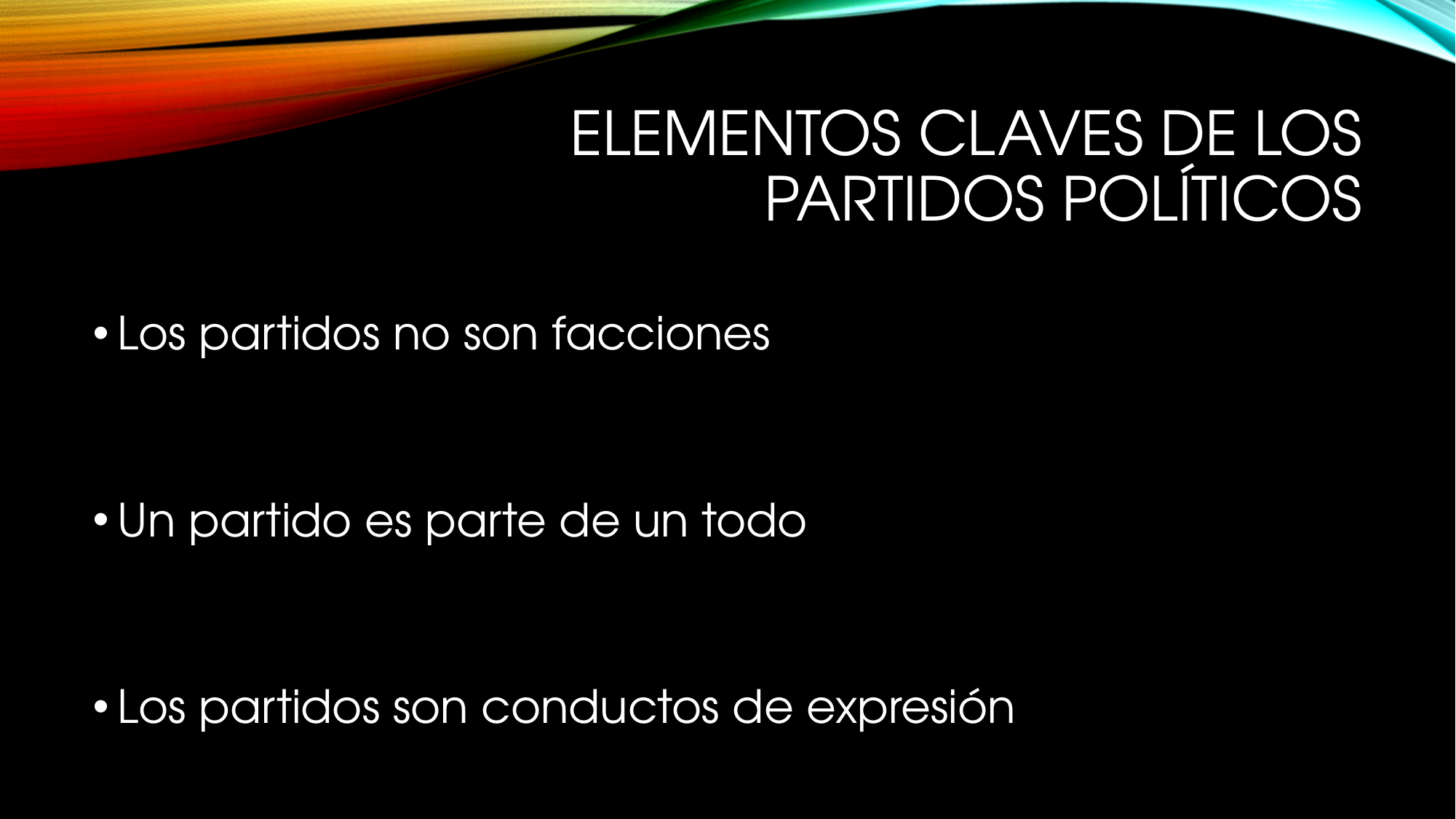

# Elementos claves de los partidos políticos
Los partidos no son facciones

Un partido es parte de un todo

Los partidos son conductos de expresión